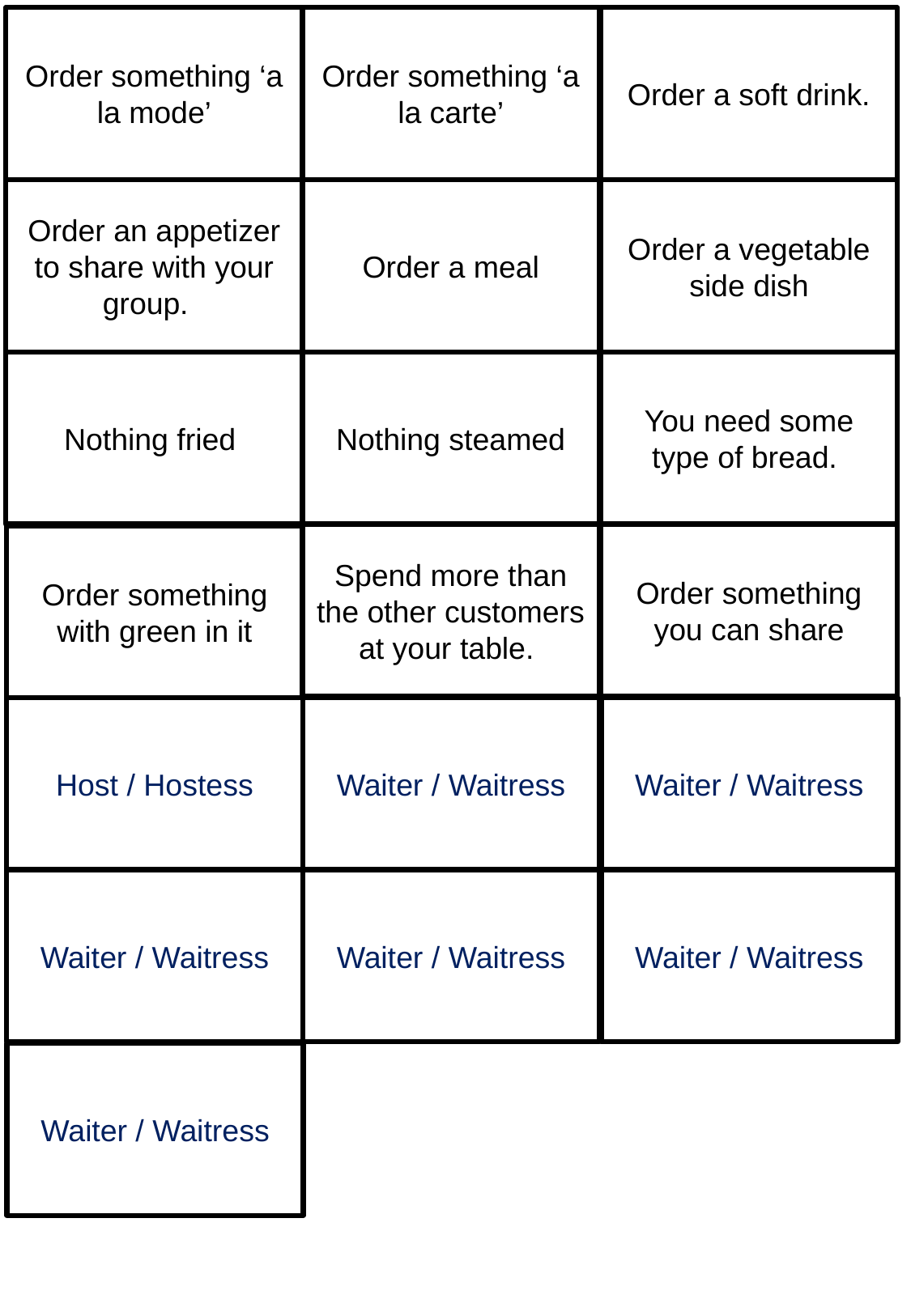

Order something ‘a la mode’
Order something ‘a la carte’
Order a soft drink.
Order an appetizer to share with your group.
Order a meal
Order a vegetable side dish
Nothing fried
Nothing steamed
You need some type of bread.
Spend more than the other customers at your table.
Order something you can share
Order something with green in it
Host / Hostess
Waiter / Waitress
Waiter / Waitress
Waiter / Waitress
Waiter / Waitress
Waiter / Waitress
Waiter / Waitress